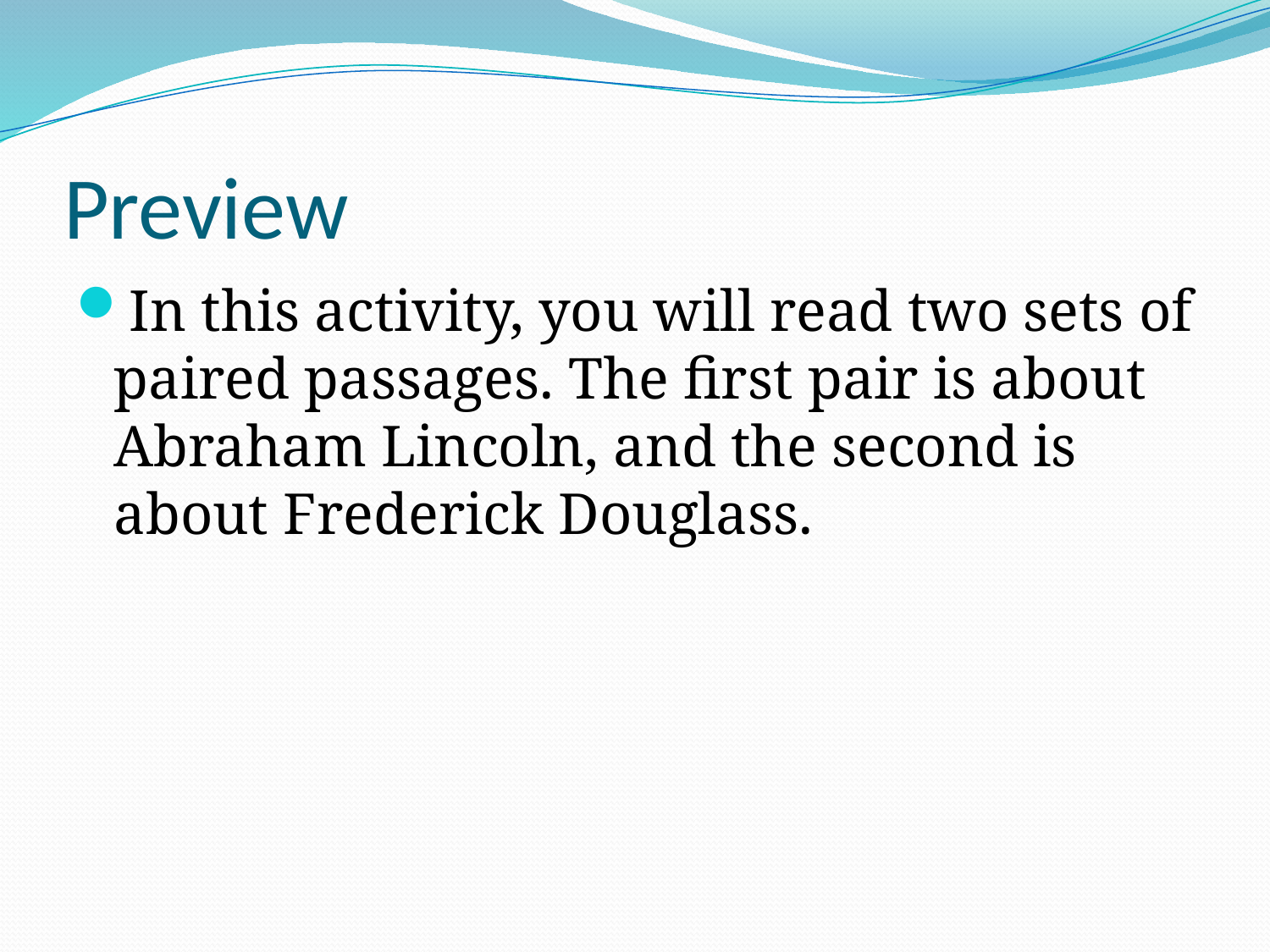

# Preview
In this activity, you will read two sets of paired passages. The first pair is about Abraham Lincoln, and the second is about Frederick Douglass.